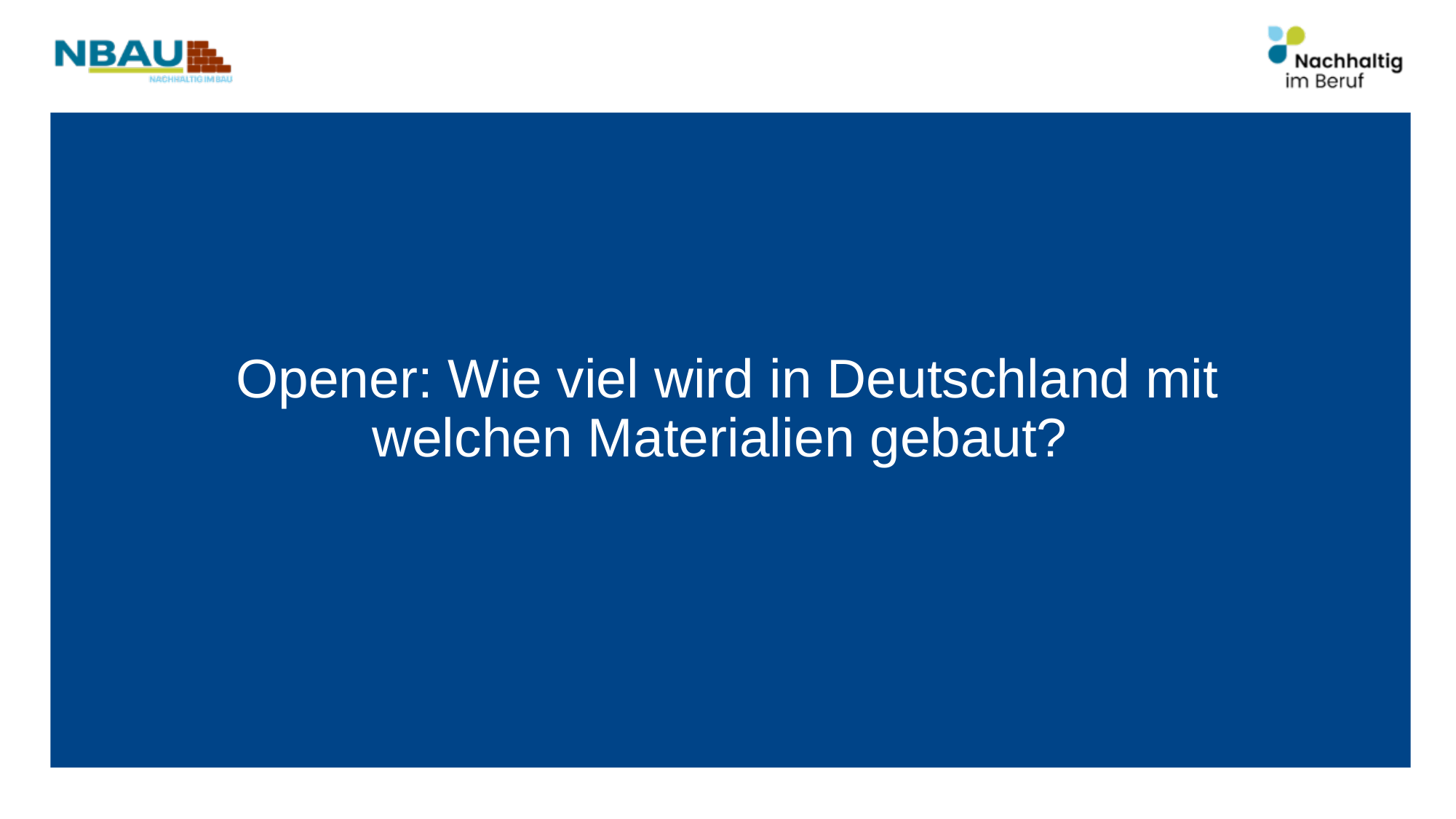

Opener: Wie viel wird in Deutschland mit welchen Materialien gebaut?